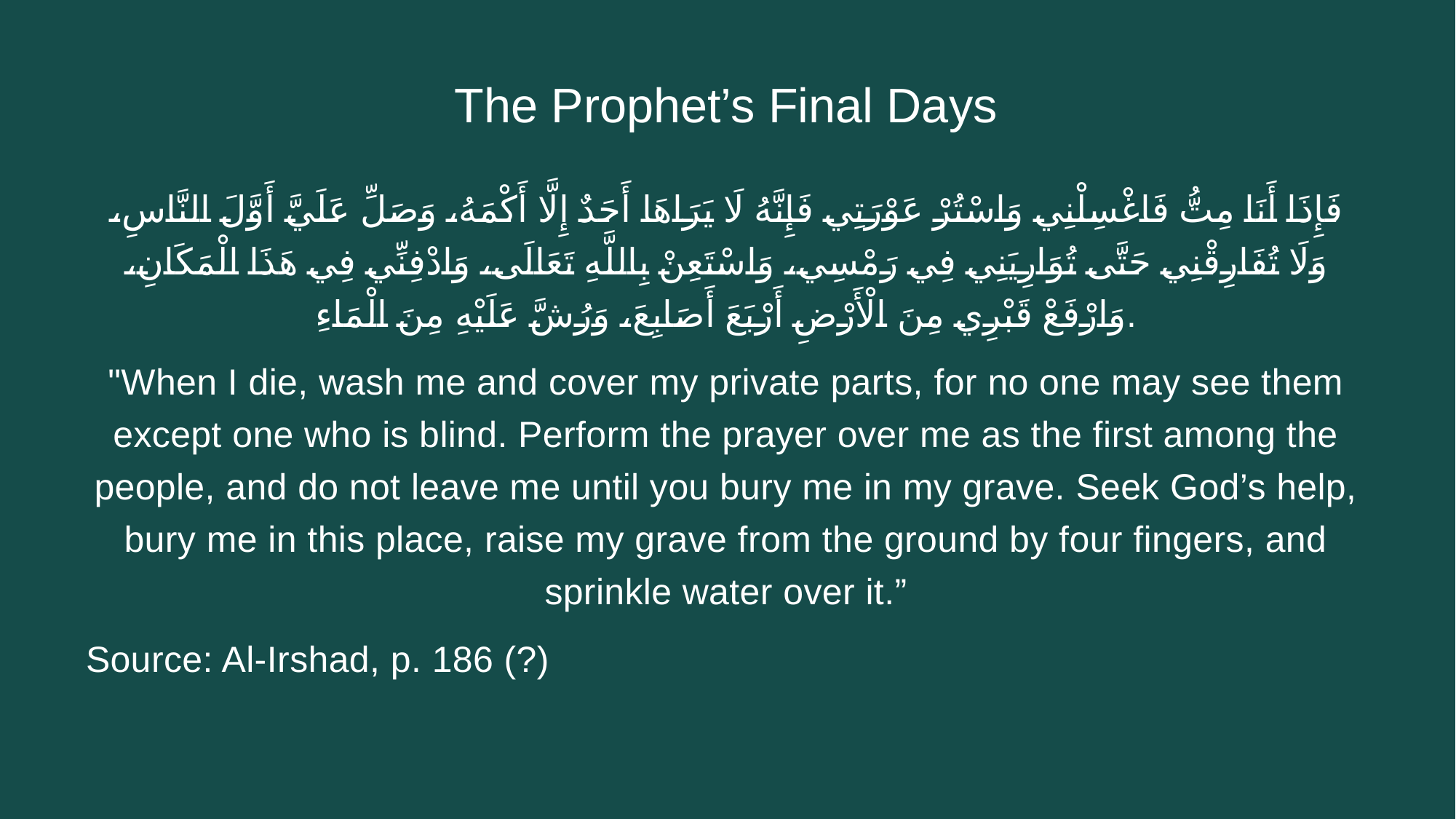

# The Prophet’s Final Days
فَإِذَا أَنَا مِتُّ فَاغْسِلْنِي وَاسْتُرْ عَوْرَتِي فَإِنَّهُ لَا يَرَاهَا أَحَدٌ إِلَّا أَكْمَهُ، وَصَلِّ عَلَيَّ أَوَّلَ النَّاسِ، وَلَا تُفَارِقْنِي حَتَّى تُوَارِيَنِي فِي رَمْسِي، وَاسْتَعِنْ بِاللَّهِ تَعَالَى، وَادْفِنِّي فِي هَذَا الْمَكَانِ، وَارْفَعْ قَبْرِي مِنَ الْأَرْضِ أَرْبَعَ أَصَابِعَ، وَرُشَّ عَلَيْهِ مِنَ الْمَاءِ.
"When I die, wash me and cover my private parts, for no one may see them except one who is blind. Perform the prayer over me as the first among the people, and do not leave me until you bury me in my grave. Seek God’s help, bury me in this place, raise my grave from the ground by four fingers, and sprinkle water over it.”
Source: Al-Irshad, p. 186 (?)